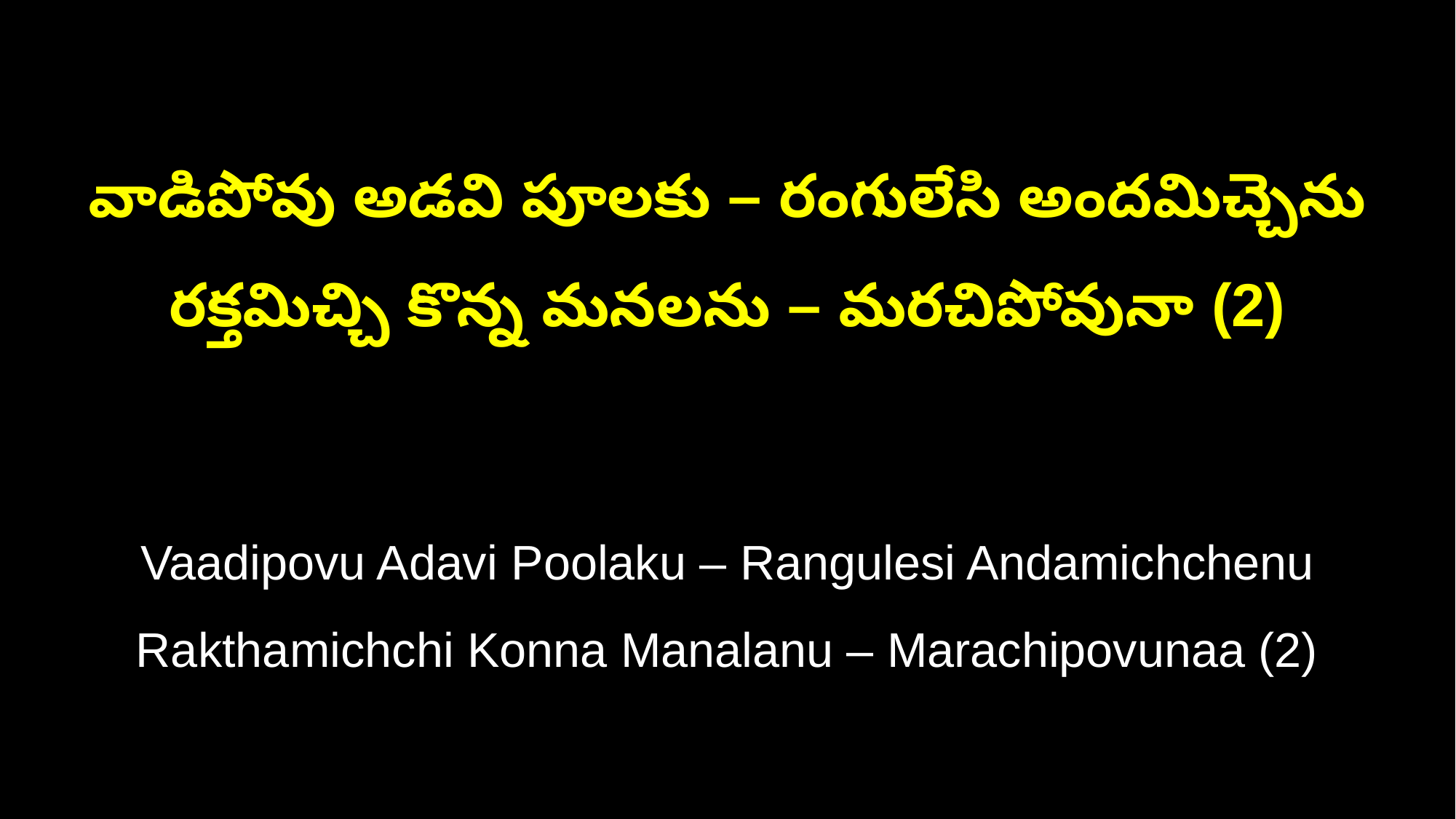

వాడిపోవు అడవి పూలకు – రంగులేసి అందమిచ్చెను
రక్తమిచ్చి కొన్న మనలను – మరచిపోవునా (2)
Vaadipovu Adavi Poolaku – Rangulesi Andamichchenu
Rakthamichchi Konna Manalanu – Marachipovunaa (2)